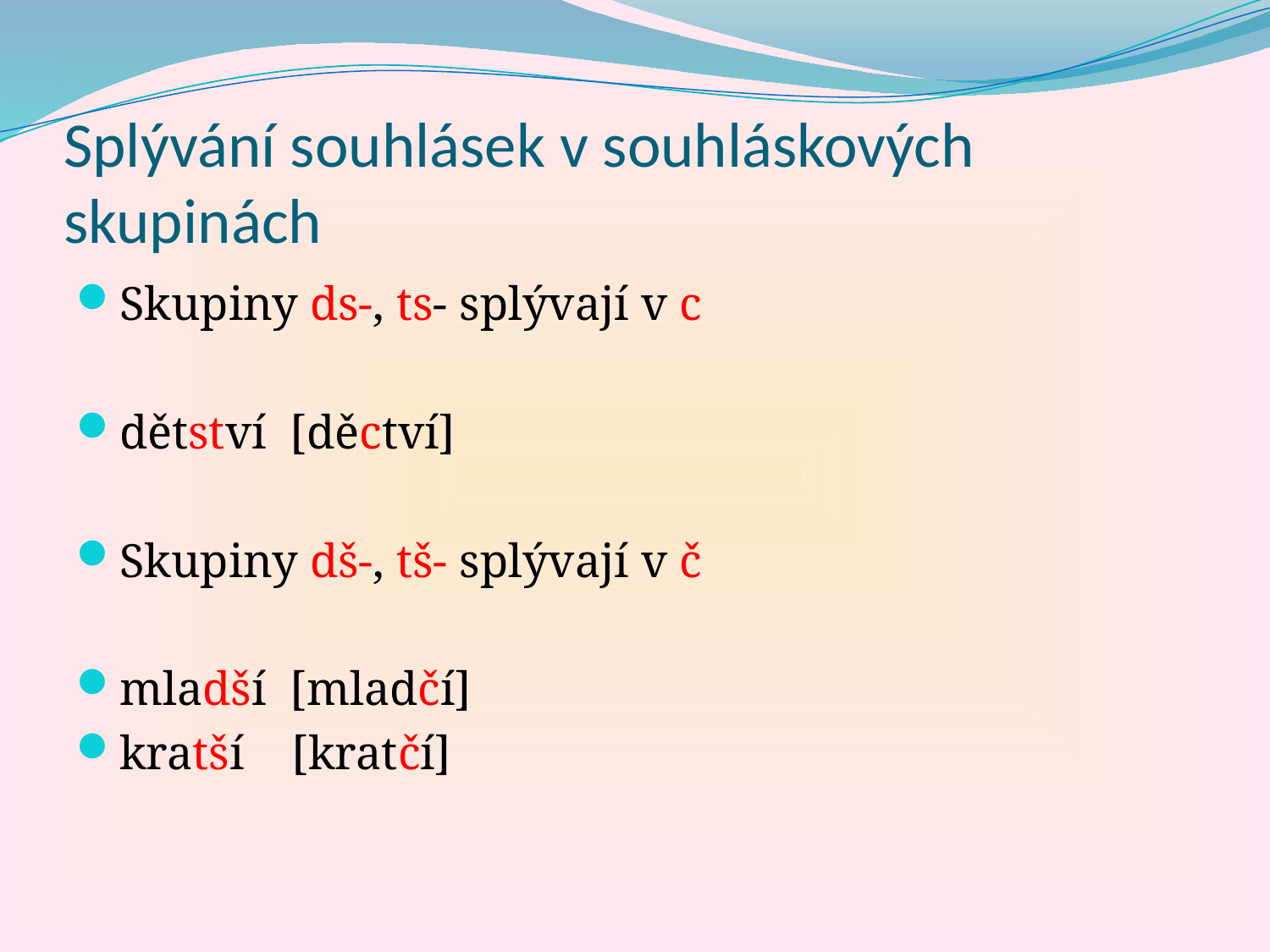

# Splývání souhlásek v souhláskových skupinách
Skupiny ds-, ts- splývají v c

dětství  [děctví]

Skupiny dš-, tš- splývají v č

mladší  [mladčí]
kratší    [kratčí]